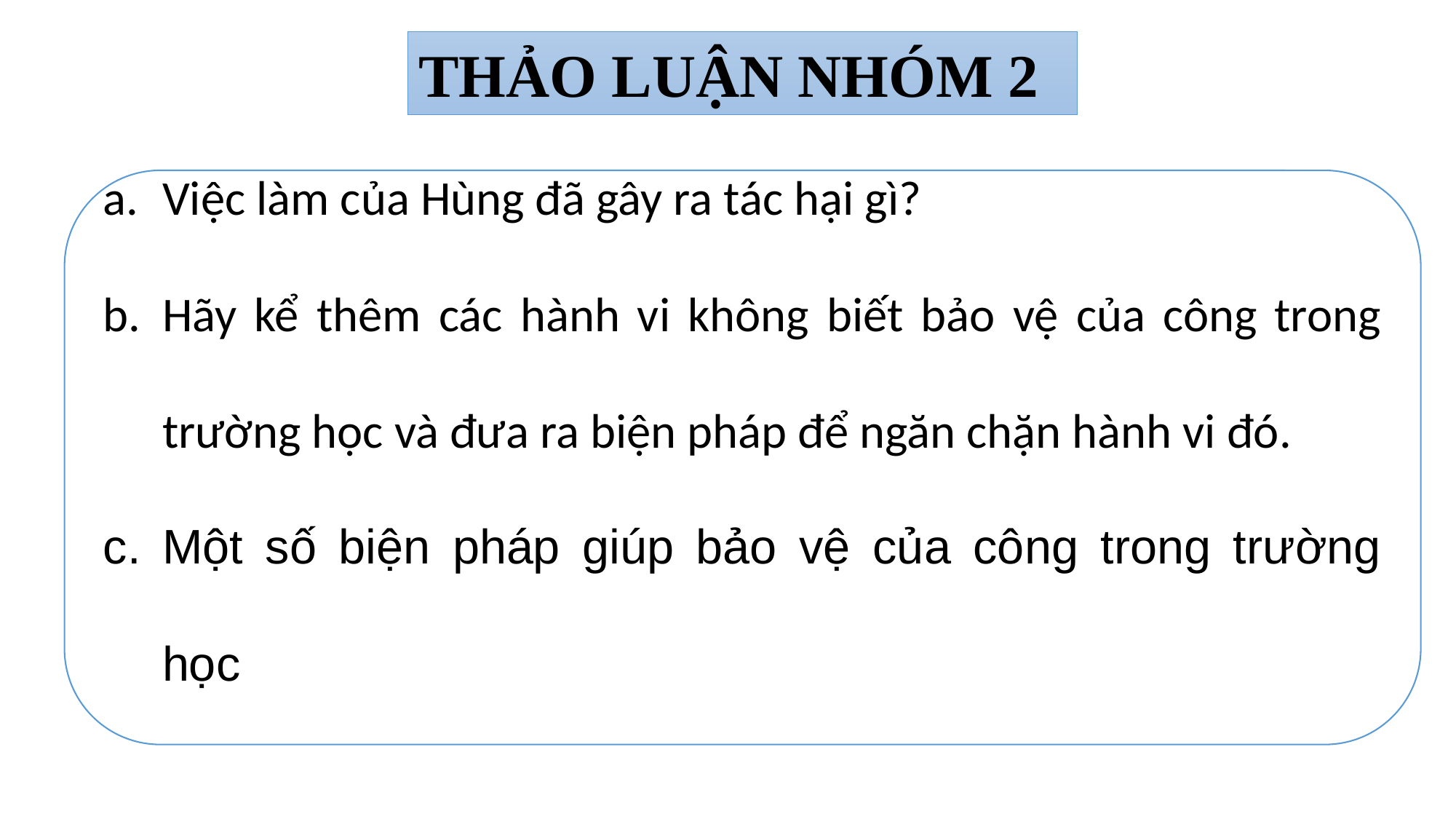

THẢO LUẬN NHÓM 2
Việc làm của Hùng đã gây ra tác hại gì?
Hãy kể thêm các hành vi không biết bảo vệ của công trong trường học và đưa ra biện pháp để ngăn chặn hành vi đó.
Một số biện pháp giúp bảo vệ của công trong trường học